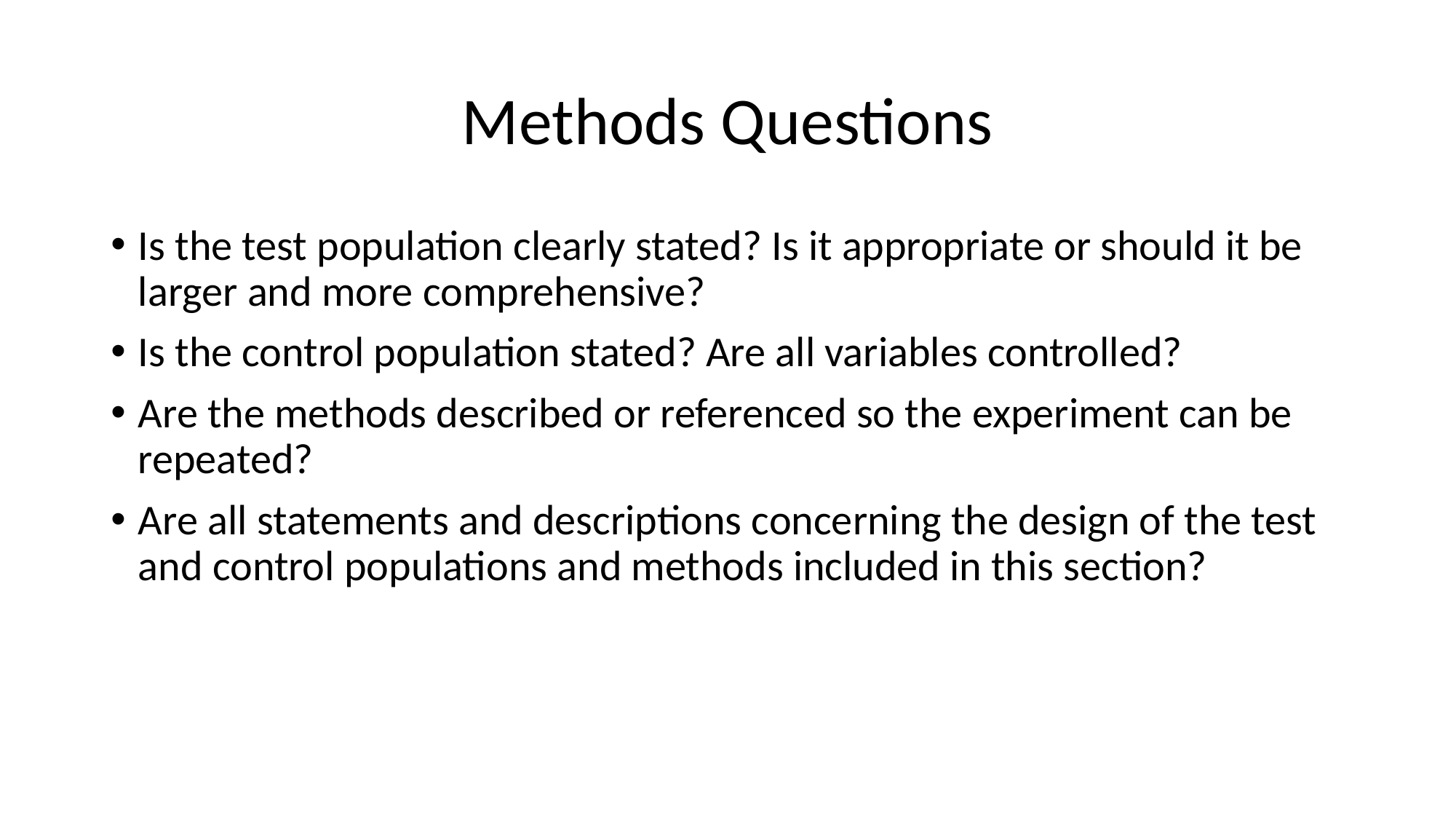

# Methods Questions
Is the test population clearly stated? Is it appropriate or should it be larger and more comprehensive?
Is the control population stated? Are all variables controlled?
Are the methods described or referenced so the experiment can be repeated?
Are all statements and descriptions concerning the design of the test and control populations and methods included in this section?